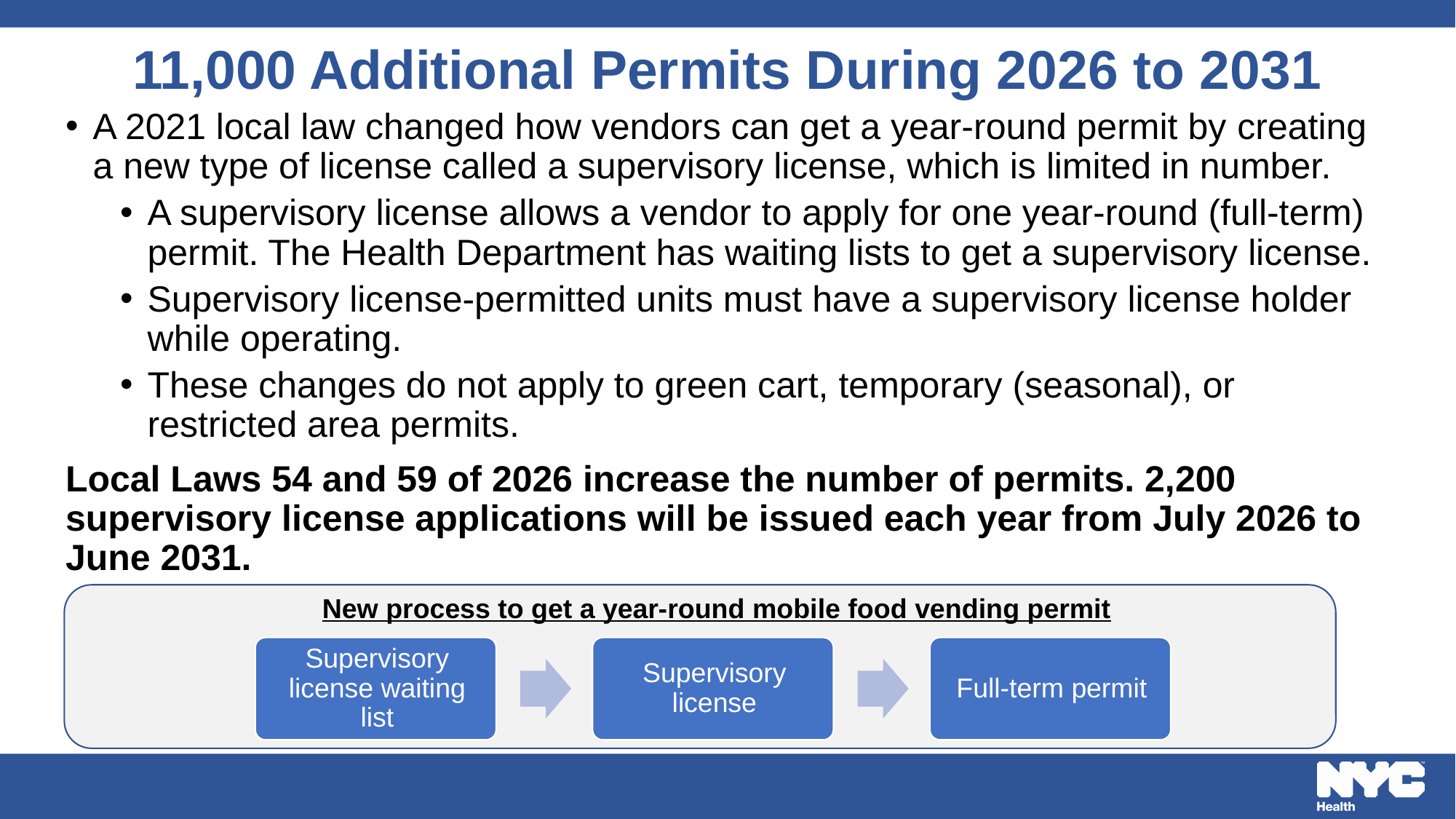

# 11,000 Additional Permits During 2026 to 2031
A 2021 local law changed how vendors can get a year-round permit by creating  a new type of license called a supervisory license, which is limited in number.
A supervisory license allows a vendor to apply for one year-round (full-term) permit. The Health Department has waiting lists to get a supervisory license.
Supervisory license-permitted units must have a supervisory license holder while operating.
These changes do not apply to green cart, temporary (seasonal), or restricted area permits.
Local Laws 54 and 59 of 2026 increase the number of permits. 2,200 supervisory license applications will be issued each year from July 2026 to June 2031.

New process to get a year-round mobile food vending permit
Supervisory license waiting list

Supervisory license

Full-term permit